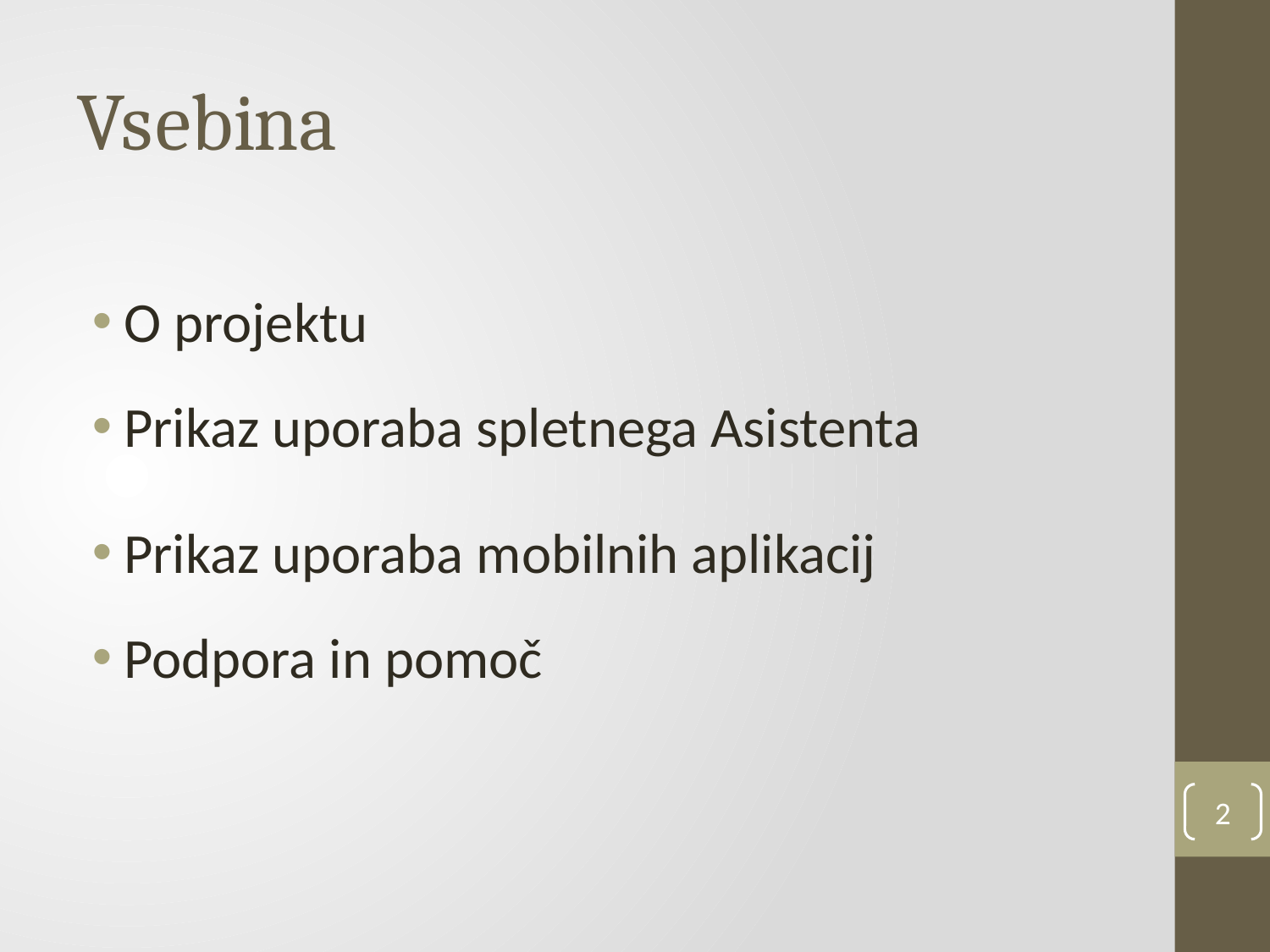

# Vsebina

O projektu

Prikaz uporaba spletnega Asistenta

Prikaz uporaba mobilnih aplikacij

Podpora in pomoč

2